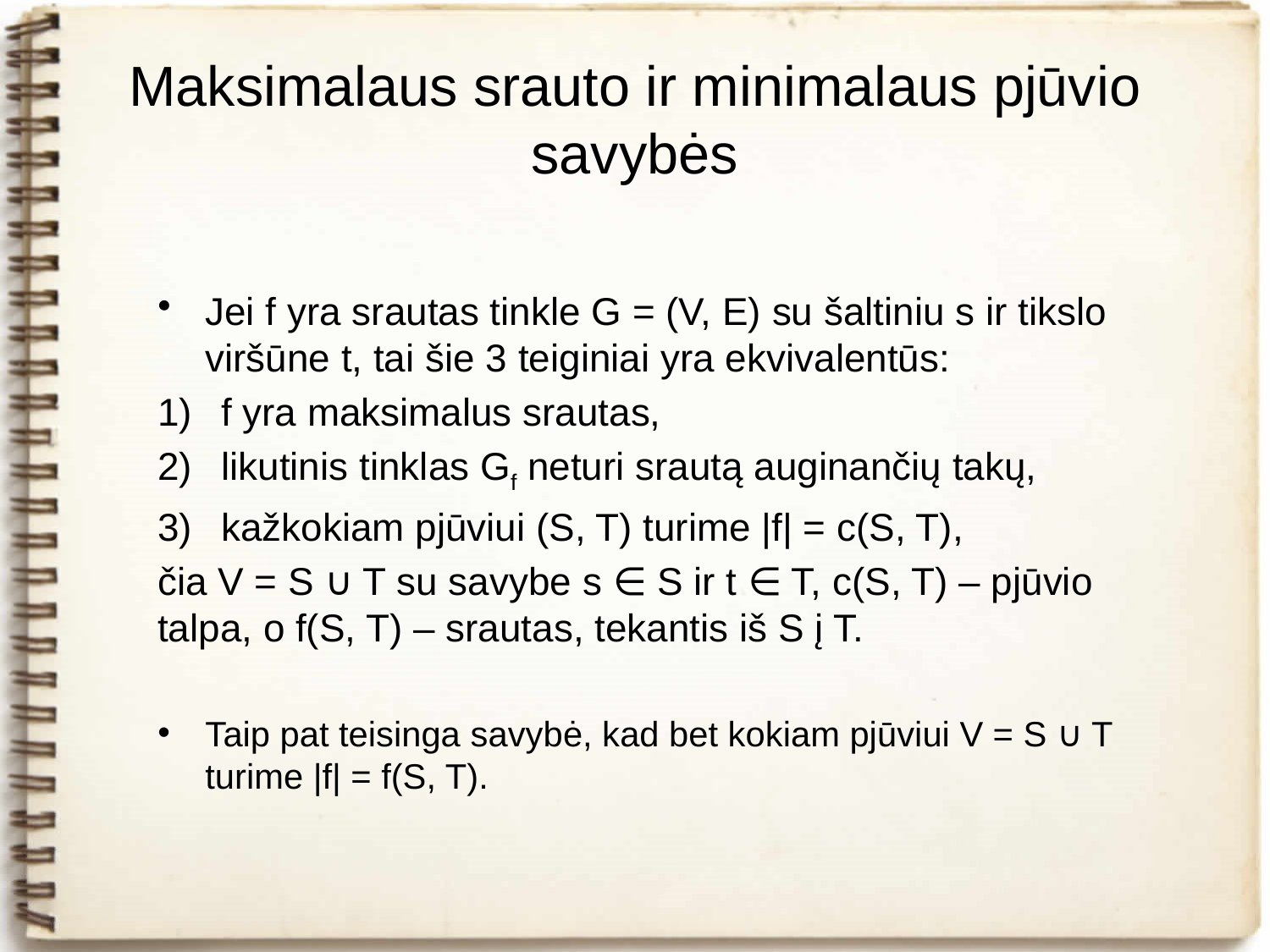

# Maksimalaus srauto ir minimalaus pjūvio savybės

Jei f yra srautas tinkle G = (V, E) su šaltiniu s ir tikslo viršūne t, tai šie 3 teiginiai yra ekvivalentūs:
f yra maksimalus srautas,
likutinis tinklas Gf neturi srautą auginančių takų,
kažkokiam pjūviui (S, T) turime |f| = c(S, T),
čia V = S ∪ T su savybe s ∈ S ir t ∈ T, c(S, T) – pjūvio talpa, o f(S, T) – srautas, tekantis iš S į T.

Taip pat teisinga savybė, kad bet kokiam pjūviui V = S ∪ T turime |f| = f(S, T).